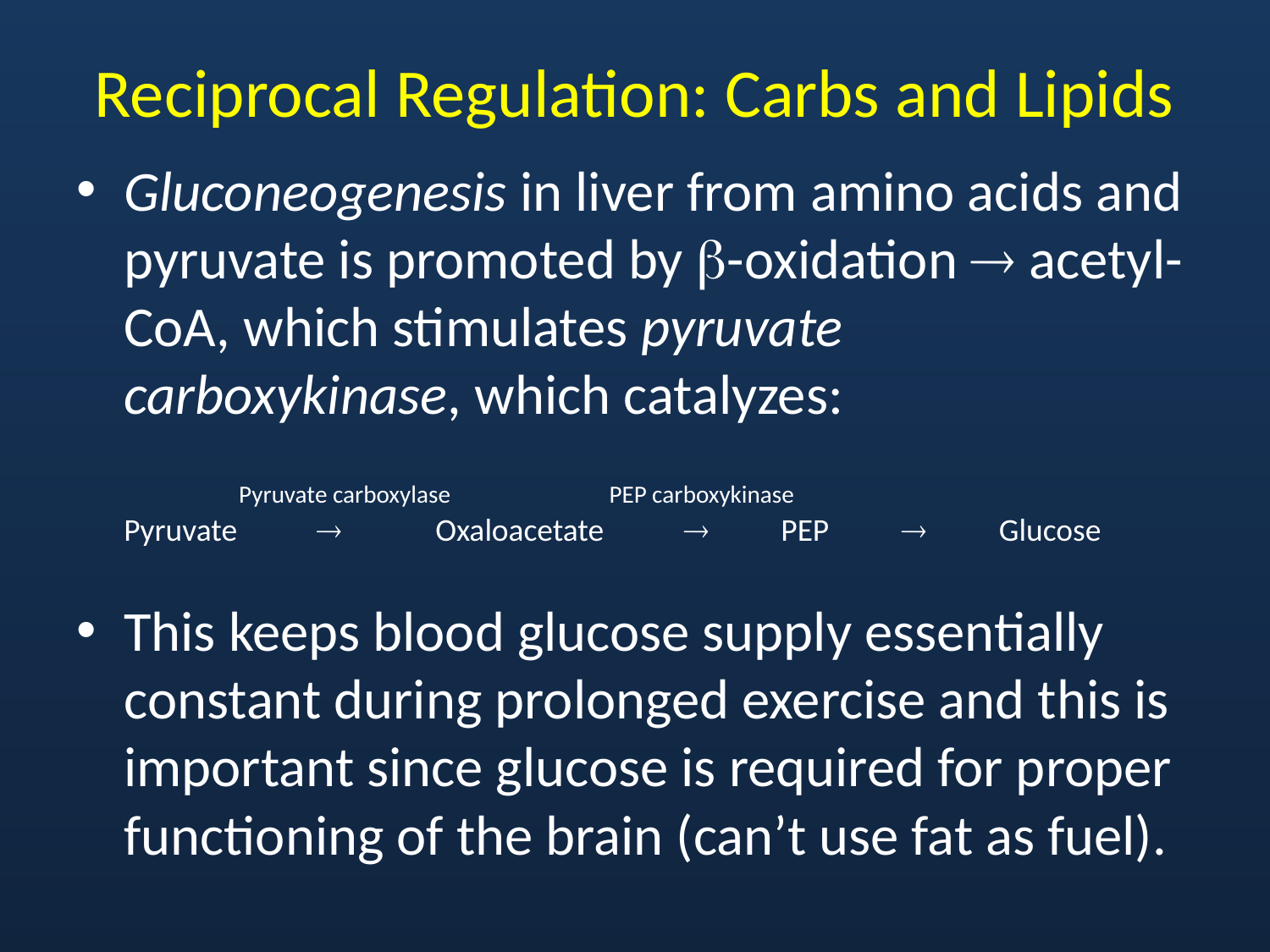

# Reciprocal Regulation: Carbs and Lipids
Gluconeogenesis in liver from amino acids and pyruvate is promoted by β-oxidation → acetyl-CoA, which stimulates pyruvate carboxykinase, which catalyzes:

This keeps blood glucose supply essentially constant during prolonged exercise and this is important since glucose is required for proper functioning of the brain (can’t use fat as fuel).

                Pyruvate carboxylase        	                   PEP carboxykinase
Pyruvate           →             Oxaloacetate           →          PEP          →          Glucose